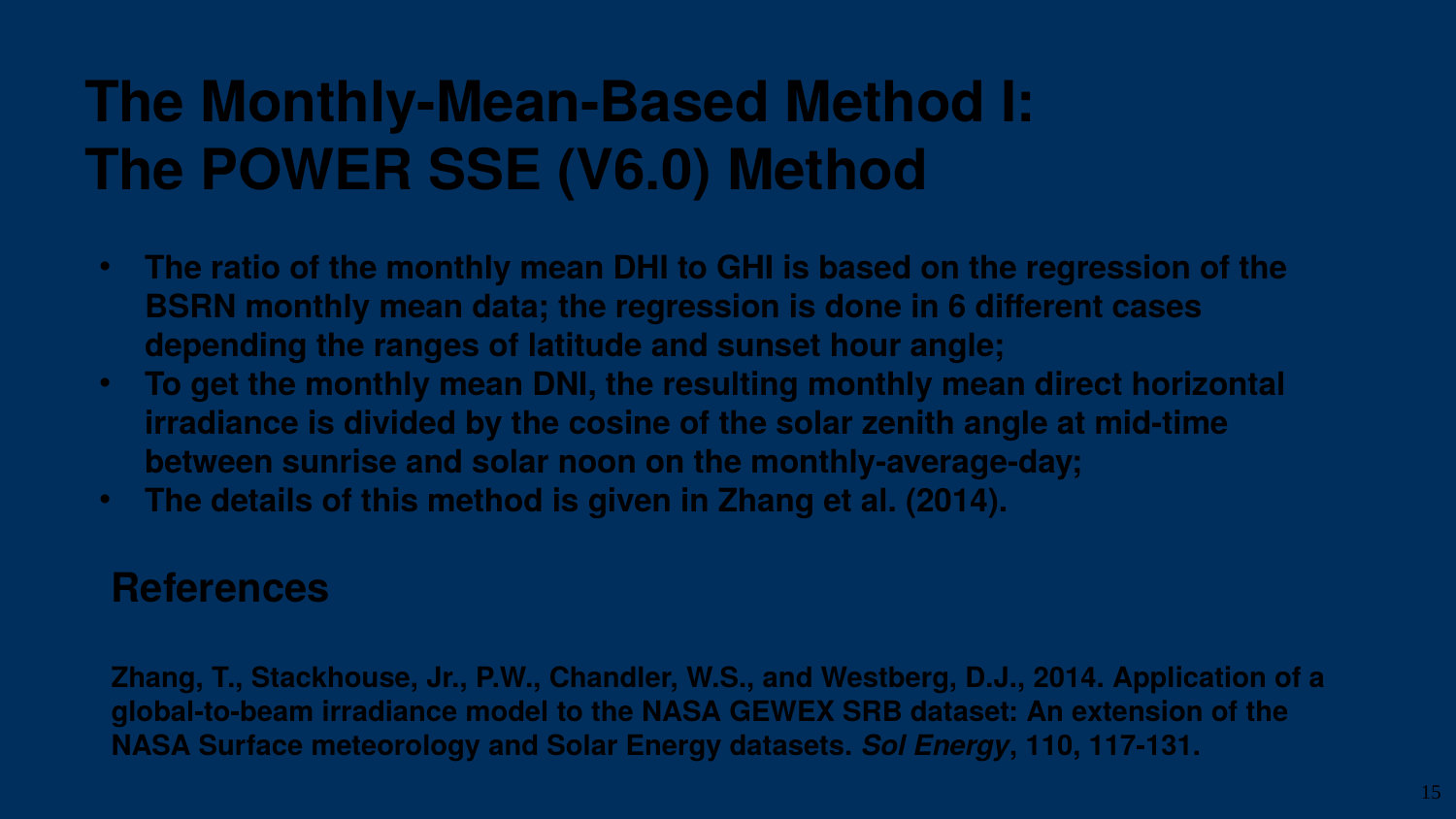

The Monthly-Mean-Based Method I:
The POWER SSE (V6.0) Method
The ratio of the monthly mean DHI to GHI is based on the regression of the BSRN monthly mean data; the regression is done in 6 different cases depending the ranges of latitude and sunset hour angle;
To get the monthly mean DNI, the resulting monthly mean direct horizontal irradiance is divided by the cosine of the solar zenith angle at mid-time between sunrise and solar noon on the monthly-average-day;
The details of this method is given in Zhang et al. (2014).

References

Zhang, T., Stackhouse, Jr., P.W., Chandler, W.S., and Westberg, D.J., 2014. Application of a global-to-beam irradiance model to the NASA GEWEX SRB dataset: An extension of the NASA Surface meteorology and Solar Energy datasets. Sol Energy, 110, 117-131.
15